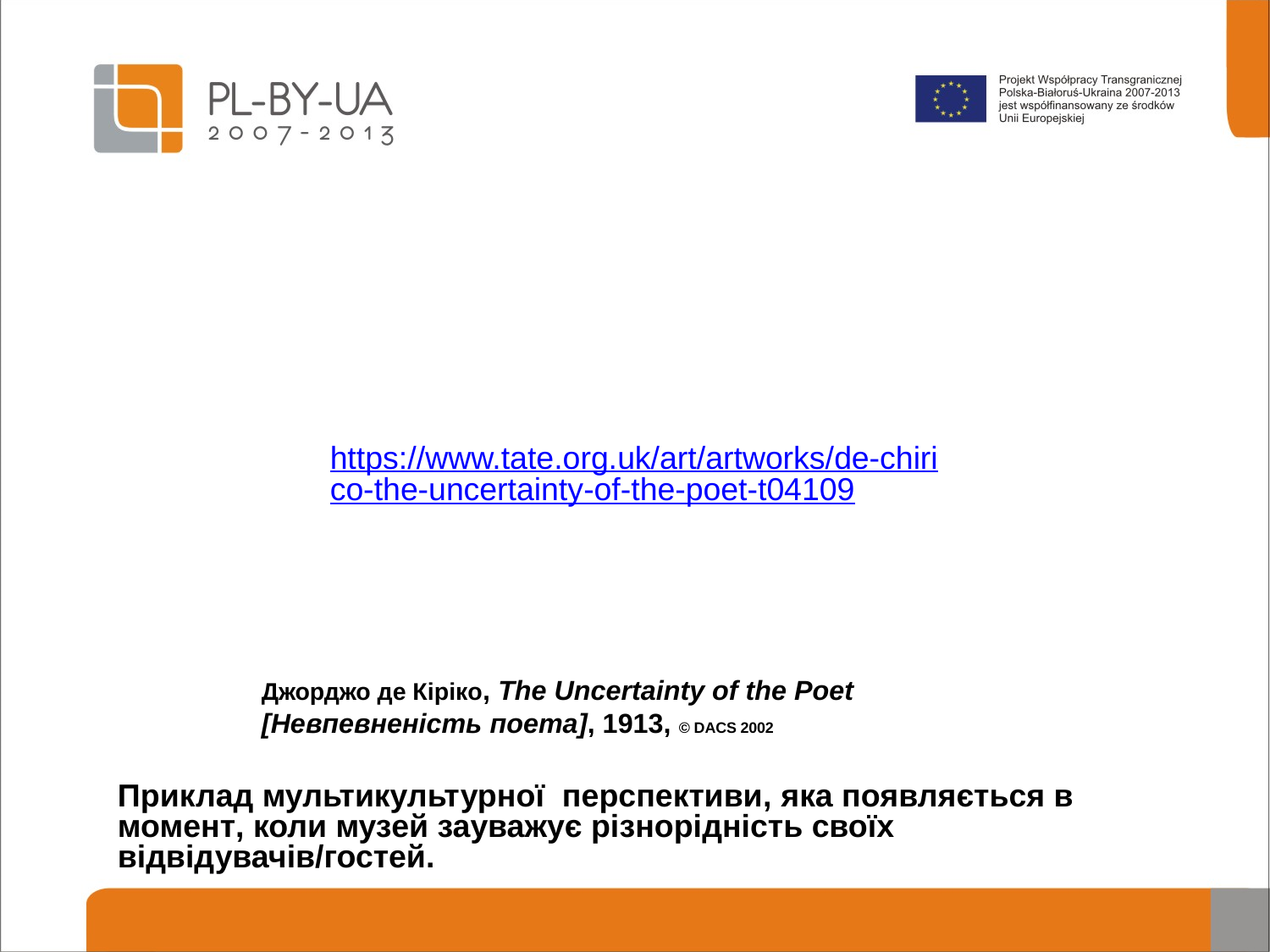

https://www.tate.org.uk/art/artworks/de-chirico-the-uncertainty-of-the-poet-t04109

# Джорджо де Кіріко, The Uncertainty of the Poet [Невпевненість поета], 1913, © DACS 2002
Приклад мультикультурної  перспективи, яка появляється в момент, коли музей зауважує різнорідність своїх відвідувачів/гостей.